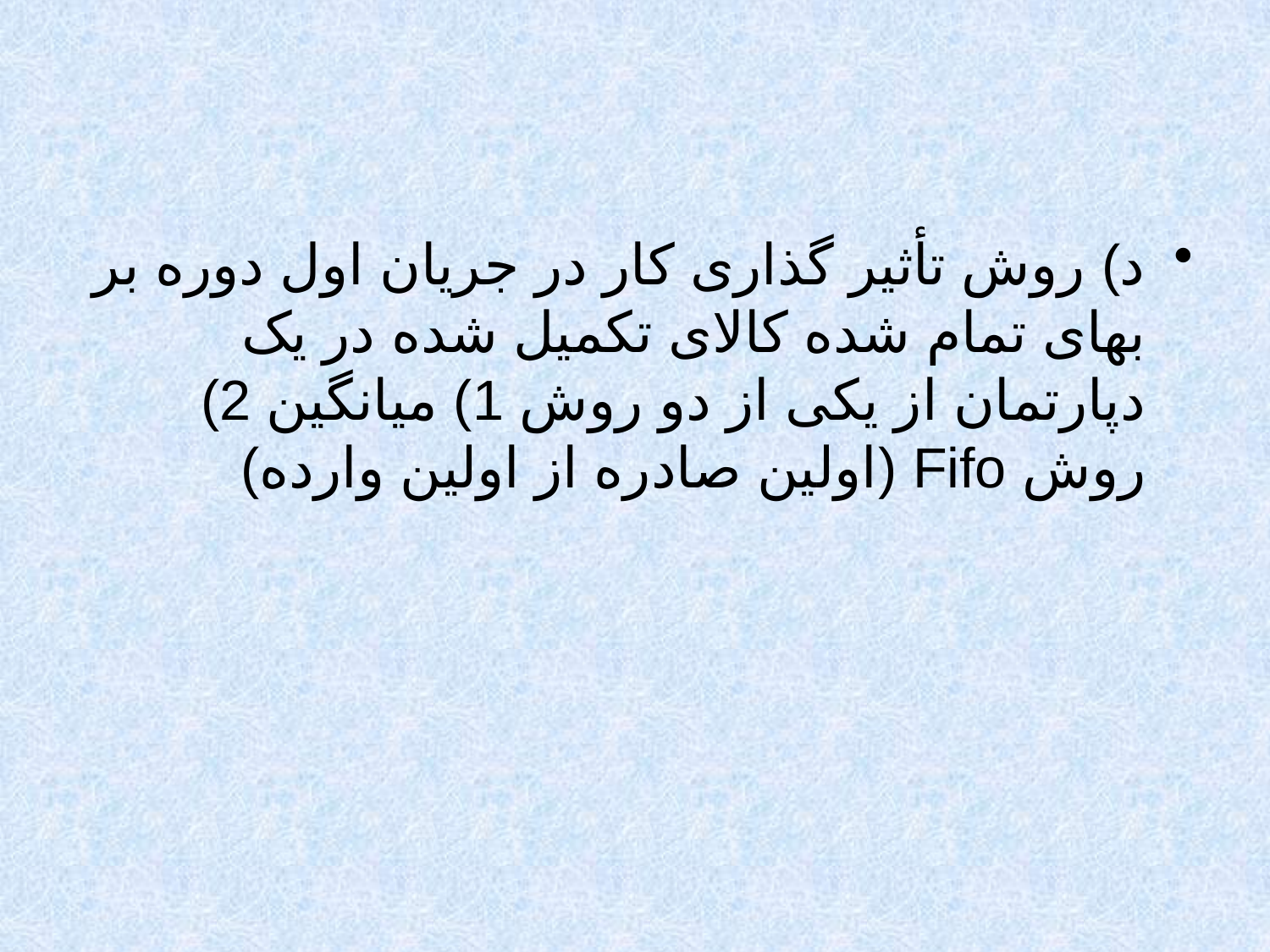

#
د) روش تأثیر گذاری کار در جریان اول دوره بر بهای تمام شده کالای تکمیل شده در یک دپارتمان از یکی از دو روش 1) میانگین 2) روش Fifo (اولین صادره از اولین وارده)